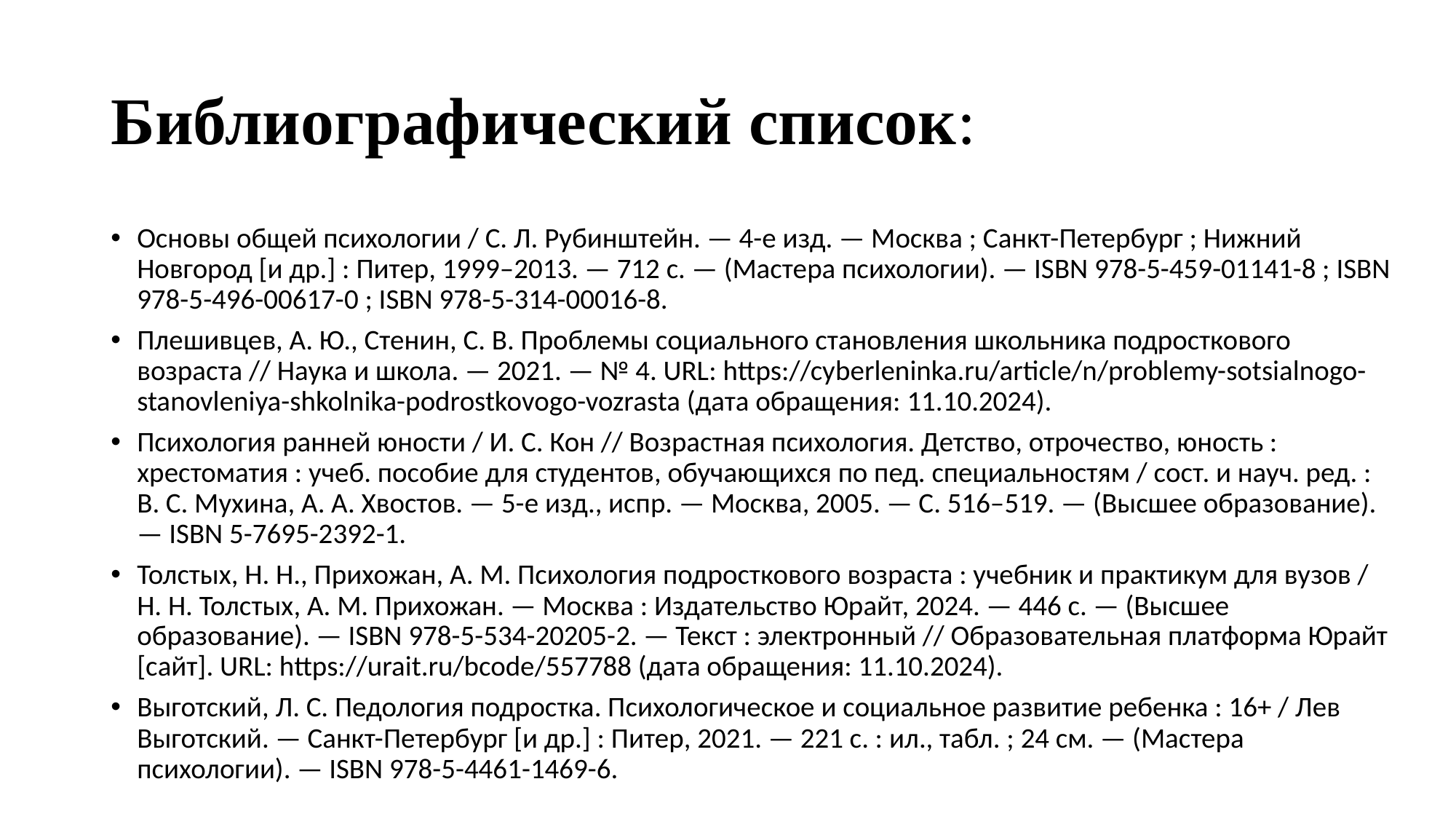

# Библиографический список:
Основы общей психологии / С. Л. Рубинштейн. — 4-е изд. — Москва ; Санкт-Петербург ; Нижний Новгород [и др.] : Питер, 1999–2013. — 712 с. — (Мастера психологии). — ISBN 978-5-459-01141-8 ; ISBN 978-5-496-00617-0 ; ISBN 978-5-314-00016-8.
Плешивцев, А. Ю., Стенин, С. В. Проблемы социального становления школьника подросткового возраста // Наука и школа. — 2021. — № 4. URL: https://cyberleninka.ru/article/n/problemy-sotsialnogo-stanovleniya-shkolnika-podrostkovogo-vozrasta (дата обращения: 11.10.2024).
Психология ранней юности / И. С. Кон // Возрастная психология. Детство, отрочество, юность : хрестоматия : учеб. пособие для студентов, обучающихся по пед. специальностям / сост. и науч. ред. : В. С. Мухина, А. А. Хвостов. — 5-е изд., испр. — Москва, 2005. — С. 516–519. — (Высшее образование). — ISBN 5-7695-2392-1.
Толстых, Н. Н., Прихожан, А. М. Психология подросткового возраста : учебник и практикум для вузов / Н. Н. Толстых, А. М. Прихожан. — Москва : Издательство Юрайт, 2024. — 446 с. — (Высшее образование). — ISBN 978-5-534-20205-2. — Текст : электронный // Образовательная платформа Юрайт [сайт]. URL: https://urait.ru/bcode/557788 (дата обращения: 11.10.2024).
Выготский, Л. С. Педология подростка. Психологическое и социальное развитие ребенка : 16+ / Лев Выготский. — Санкт-Петербург [и др.] : Питер, 2021. — 221 с. : ил., табл. ; 24 см. — (Мастера психологии). — ISBN 978-5-4461-1469-6.